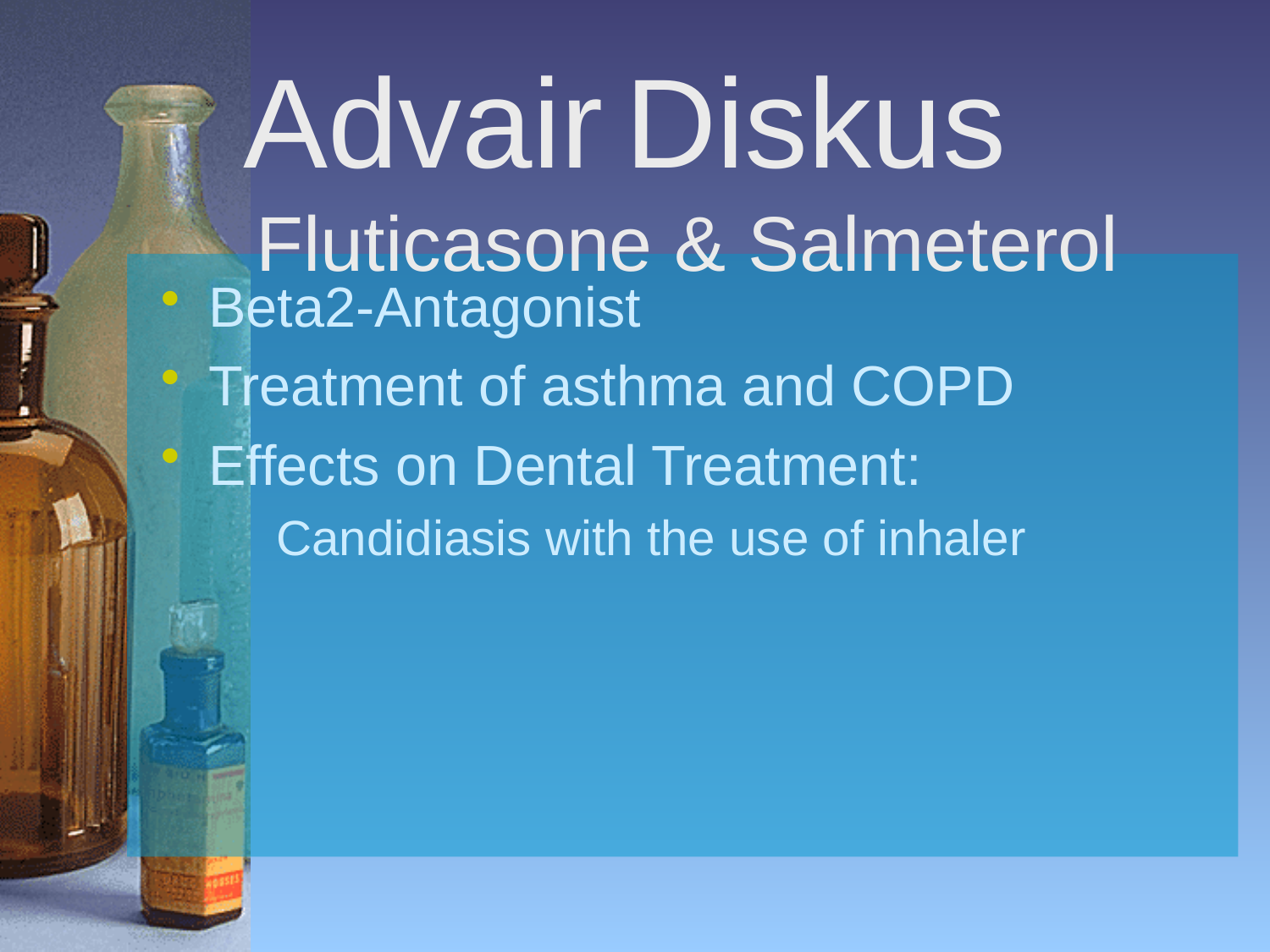

# Advair Diskus	Fluticasone & Salmeterol
Beta2-Antagonist
Treatment of asthma and COPD
Effects on Dental Treatment:
	 Candidiasis with the use of inhaler